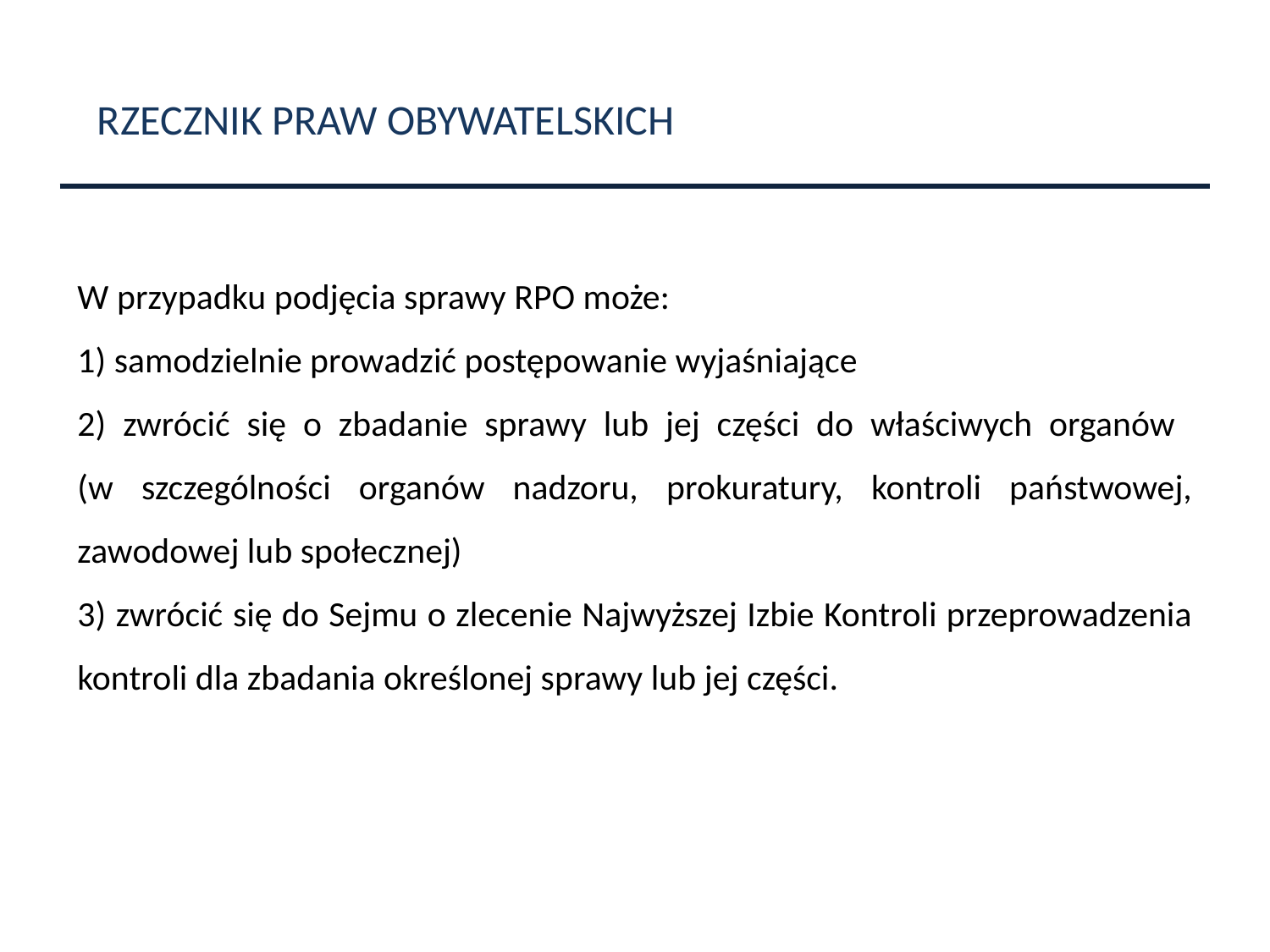

RZECZNIK PRAW OBYWATELSKICH
W przypadku podjęcia sprawy RPO może:
1) samodzielnie prowadzić postępowanie wyjaśniające
2) zwrócić się o zbadanie sprawy lub jej części do właściwych organów
(w szczególności organów nadzoru, prokuratury, kontroli państwowej, zawodowej lub społecznej)
3) zwrócić się do Sejmu o zlecenie Najwyższej Izbie Kontroli przeprowadzenia kontroli dla zbadania określonej sprawy lub jej części.